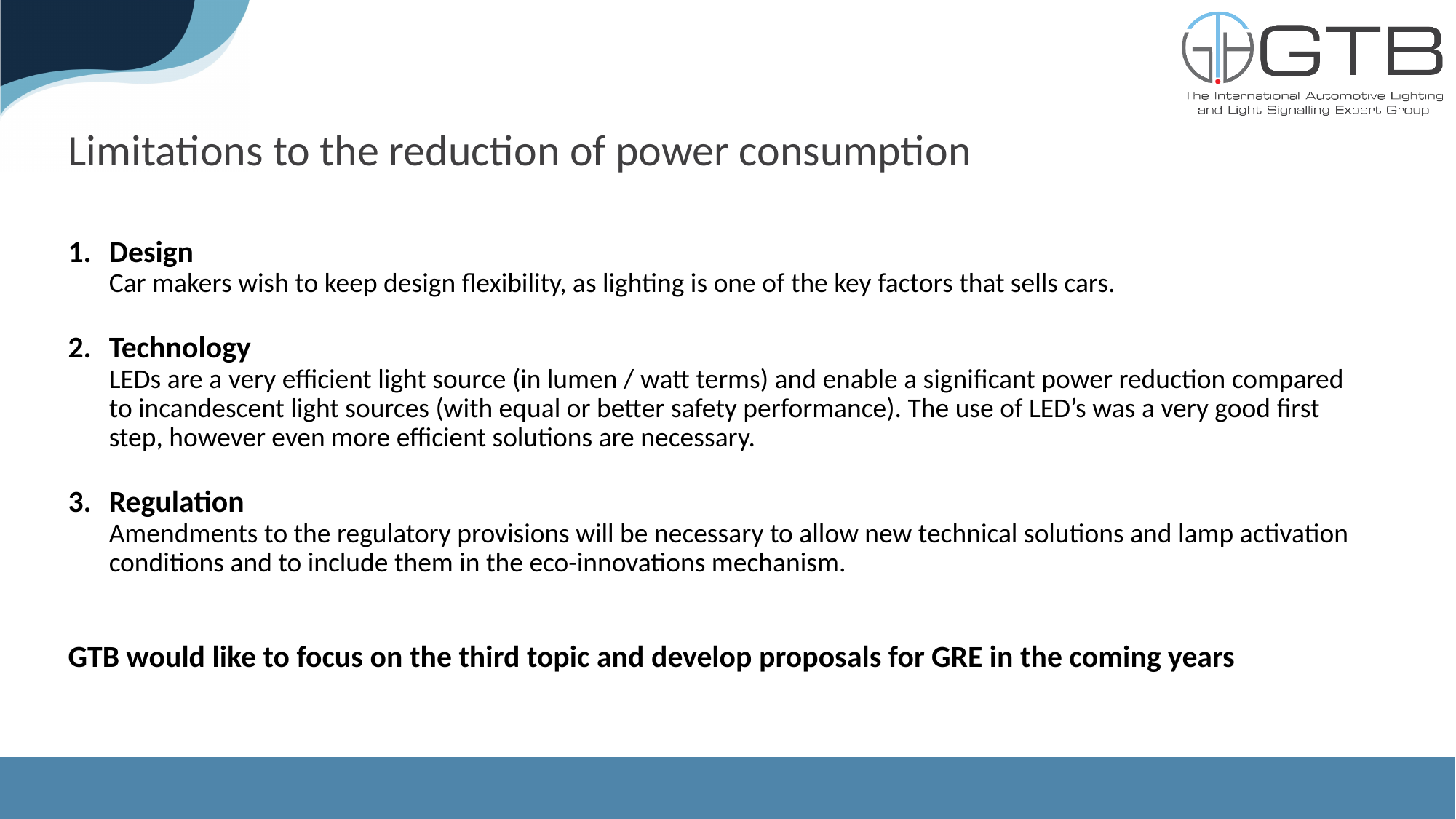

# Limitations to the reduction of power consumption
Design
Car makers wish to keep design flexibility, as lighting is one of the key factors that sells cars.
Technology
LEDs are a very efficient light source (in lumen / watt terms) and enable a significant power reduction compared to incandescent light sources (with equal or better safety performance). The use of LED’s was a very good first step, however even more efficient solutions are necessary.
Regulation
Amendments to the regulatory provisions will be necessary to allow new technical solutions and lamp activation conditions and to include them in the eco-innovations mechanism.

GTB would like to focus on the third topic and develop proposals for GRE in the coming years